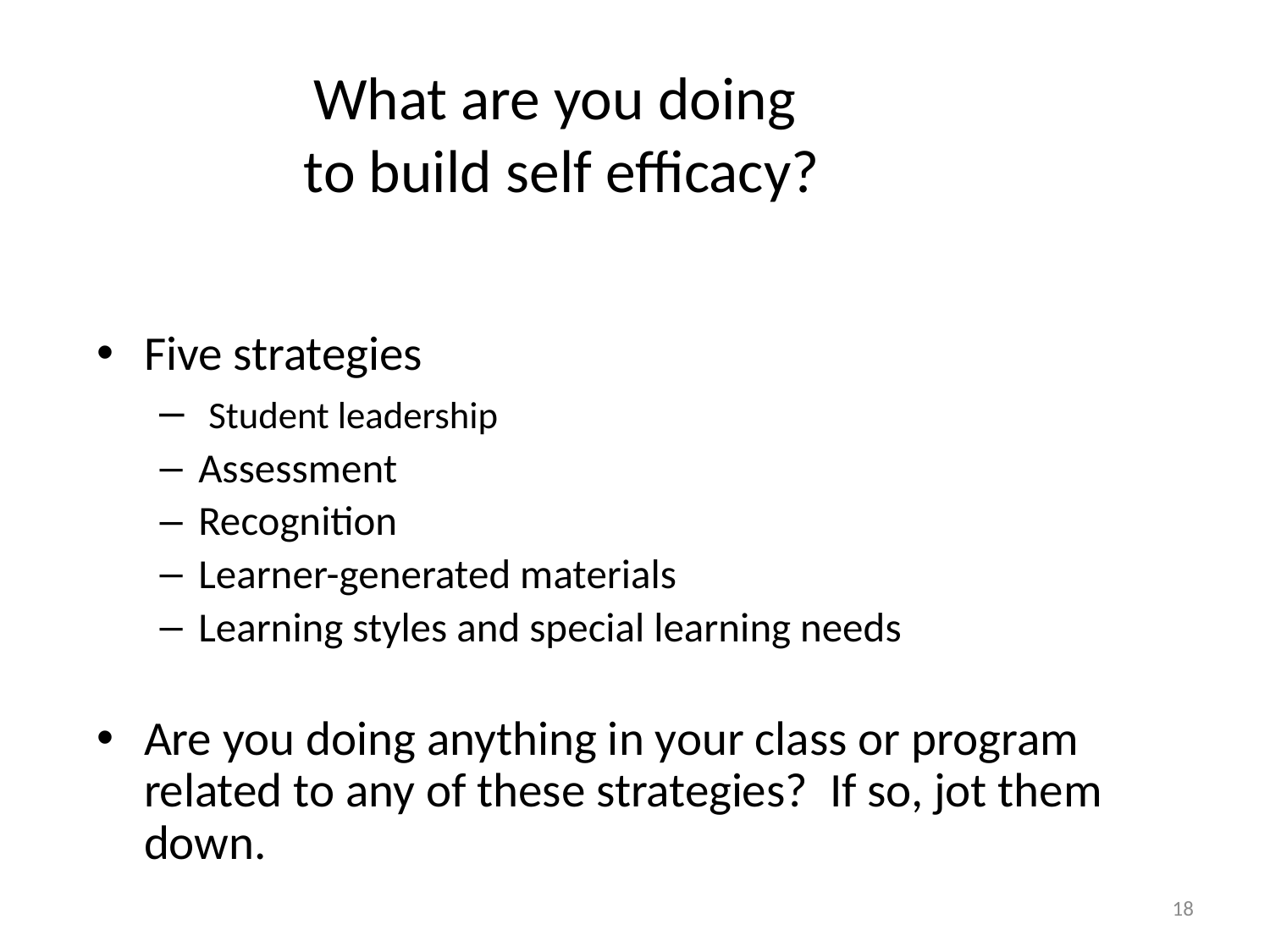

# What are you doing to build self efficacy?
Five strategies
 Student leadership
Assessment
Recognition
Learner-generated materials
Learning styles and special learning needs

Are you doing anything in your class or program related to any of these strategies?  If so, jot them down.
18